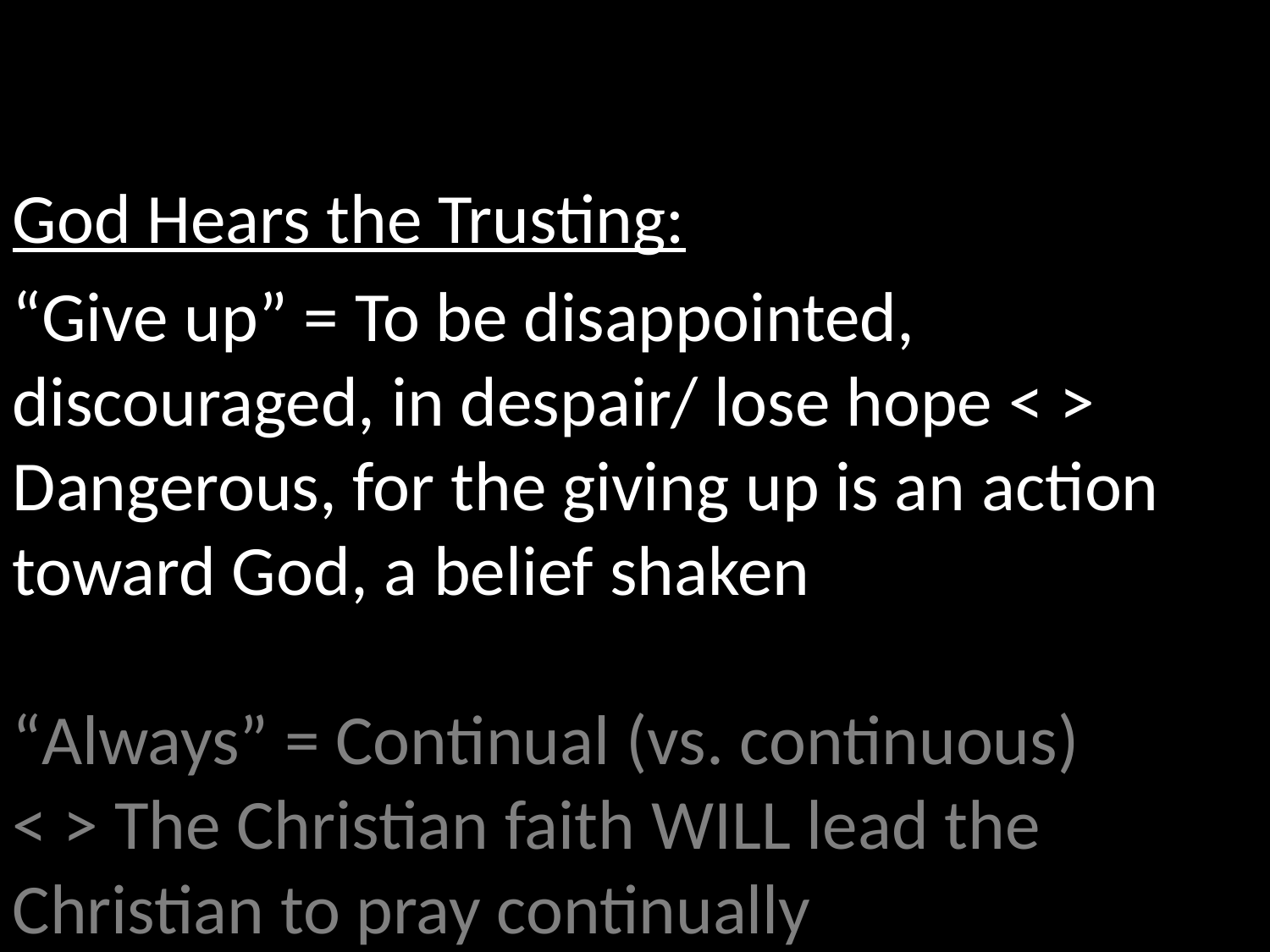

God Hears the Trusting:
“Give up” = To be disappointed, discouraged, in despair/ lose hope < > Dangerous, for the giving up is an action toward God, a belief shaken

“Always” = Continual (vs. continuous)
< > The Christian faith WILL lead the Christian to pray continually